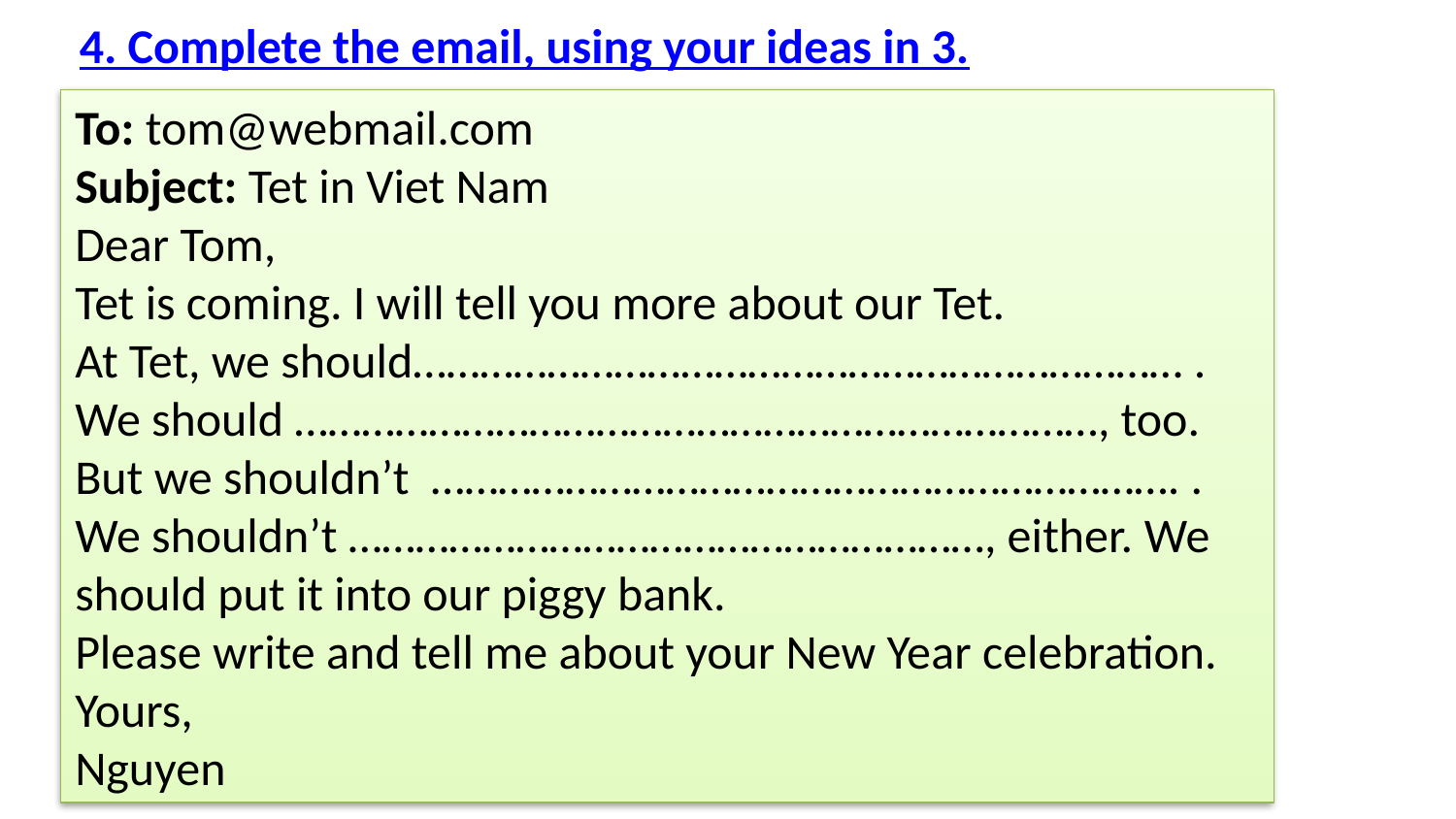

4. Complete the email, using your ideas in 3.
To: tom@webmail.com
Subject: Tet in Viet Nam
Dear Tom,
Tet is coming. I will tell you more about our Tet.
At Tet, we should…………………………………………………………… .
We should ………………………………………………………………, too.
But we shouldn’t  …………………………………………………………. .
We shouldn’t …………………………………………………, either. We should put it into our piggy bank.
Please write and tell me about your New Year celebration.
Yours,
Nguyen